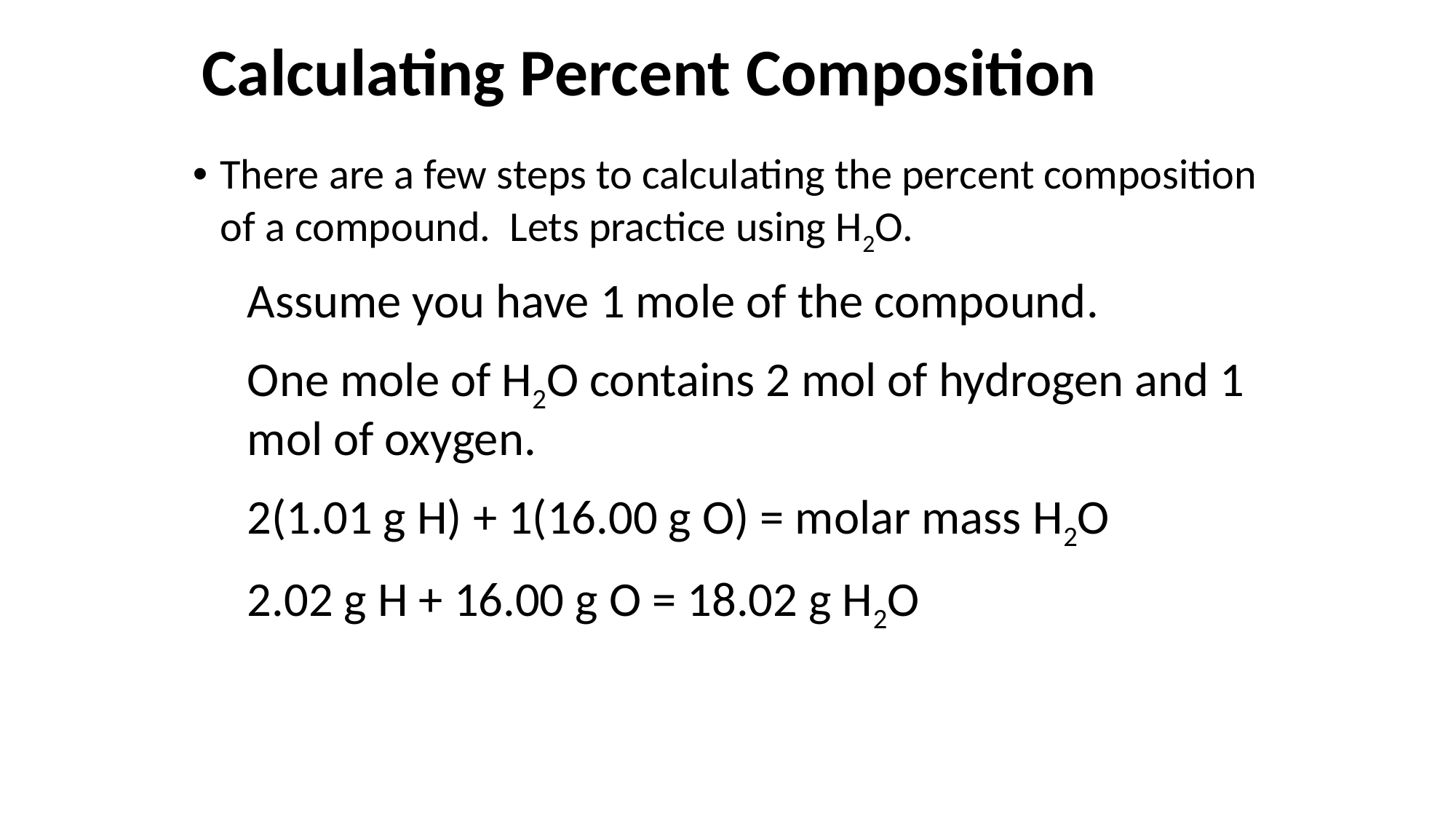

# Calculating Percent Composition
There are a few steps to calculating the percent composition of a compound.  Lets practice using H2O.
Assume you have 1 mole of the compound.
One mole of H2O contains 2 mol of hydrogen and 1 mol of oxygen.
2(1.01 g H) + 1(16.00 g O) = molar mass H2O
2.02 g H + 16.00 g O = 18.02 g H2O